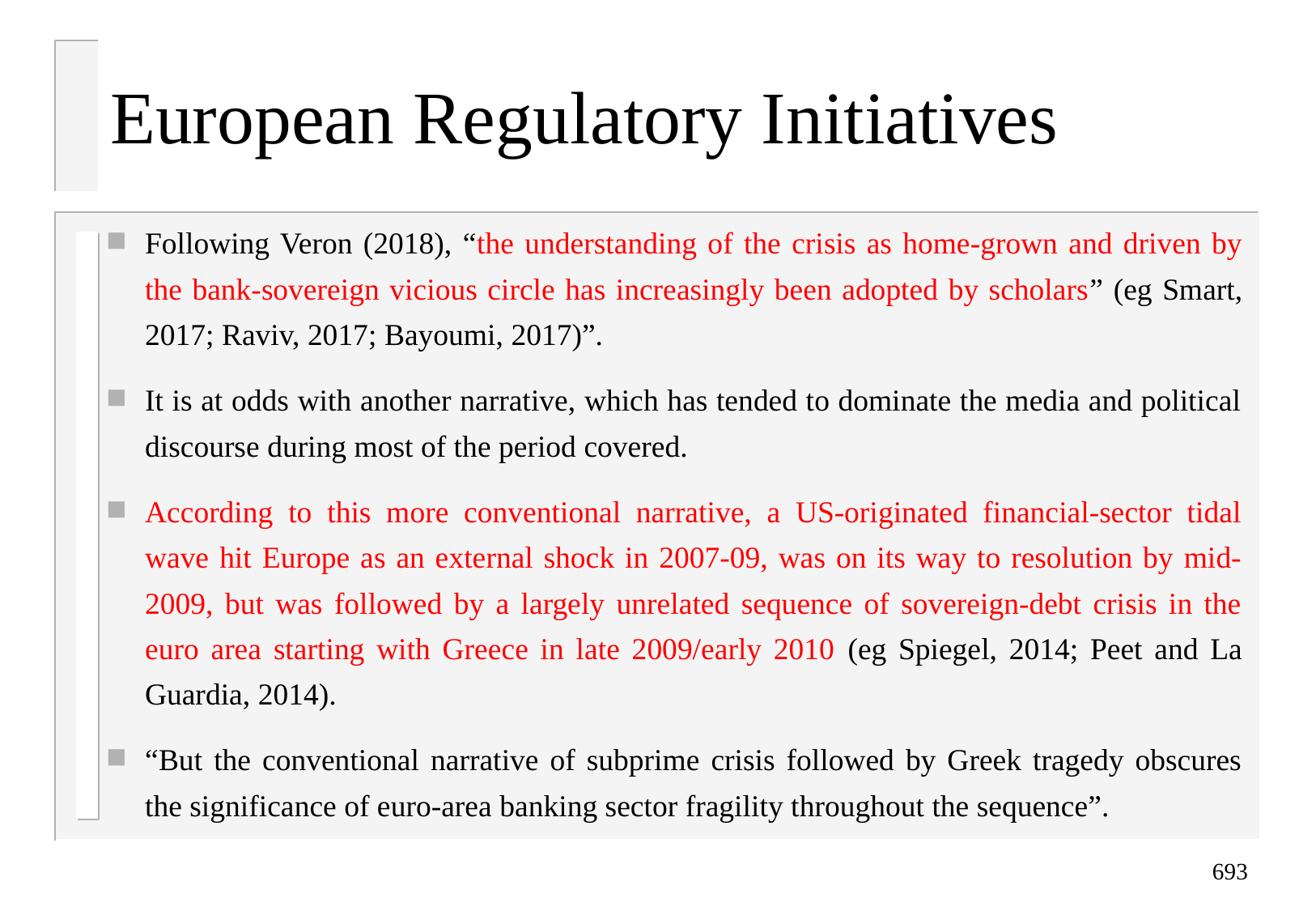

European Regulatory Initiatives
Following Veron (2018), “the understanding of the crisis as home-grown and driven by the bank-sovereign vicious circle has increasingly been adopted by scholars” (eg Smart, 2017; Raviv, 2017; Bayoumi, 2017)”.
It is at odds with another narrative, which has tended to dominate the media and political discourse during most of the period covered.
According to this more conventional narrative, a US-originated financial-sector tidal wave hit Europe as an external shock in 2007-09, was on its way to resolution by mid-2009, but was followed by a largely unrelated sequence of sovereign-debt crisis in the euro area starting with Greece in late 2009/early 2010 (eg Spiegel, 2014; Peet and La Guardia, 2014).
“But the conventional narrative of subprime crisis followed by Greek tragedy obscures the significance of euro-area banking sector fragility throughout the sequence”.
693